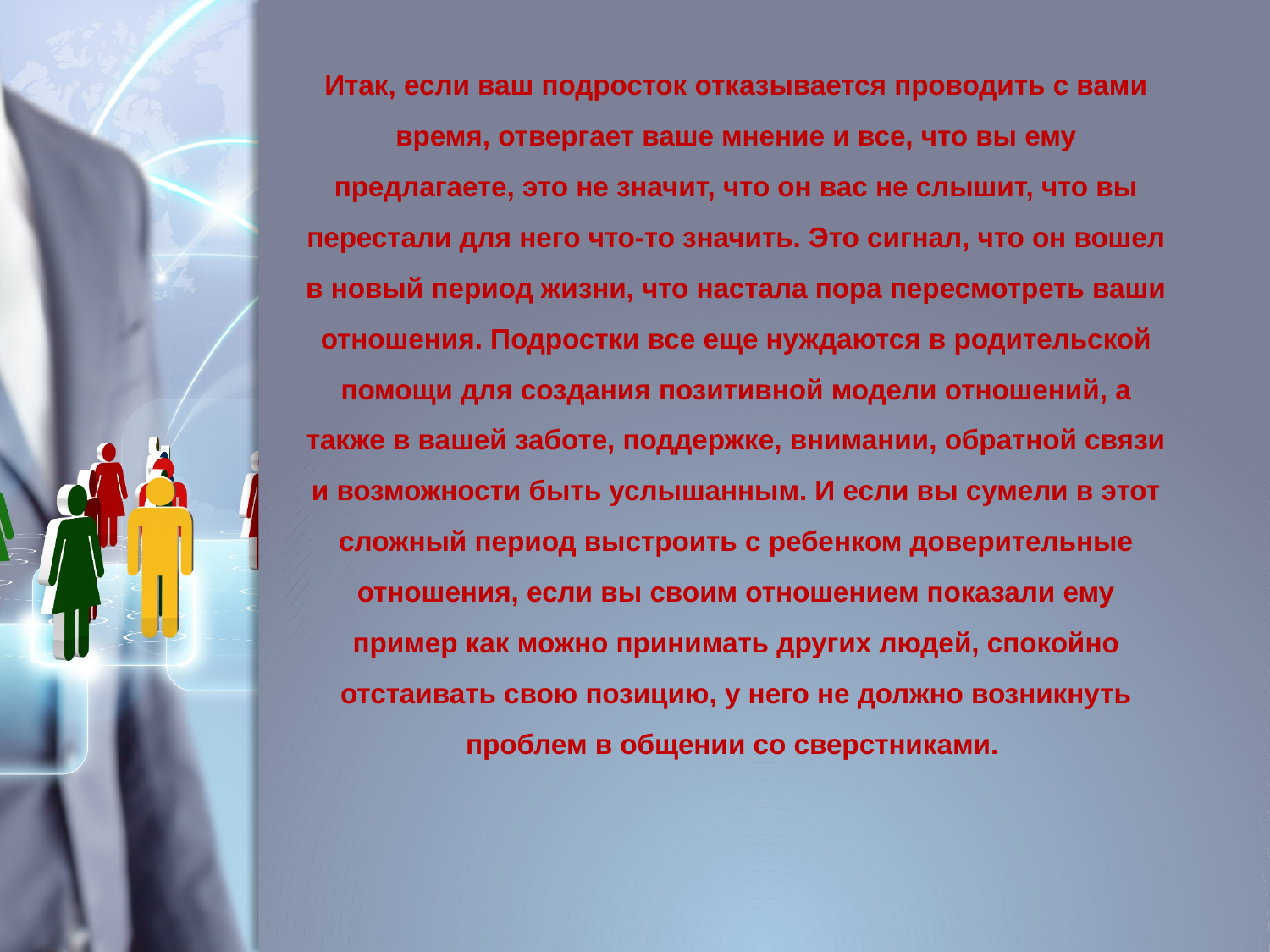

# Итак, если ваш подросток отказывается проводить с вами время, отвергает ваше мнение и все, что вы ему предлагаете, это не значит, что он вас не слышит, что вы перестали для него что-то значить. Это сигнал, что он вошел в новый период жизни, что настала пора пересмотреть ваши отношения. Подростки все еще нуждаются в родительской помощи для создания позитивной модели отношений, а также в вашей заботе, поддержке, внимании, обратной связи и возможности быть услышанным. И если вы сумели в этот сложный период выстроить с ребенком доверительные отношения, если вы своим отношением показали ему пример как можно принимать других людей, спокойно отстаивать свою позицию, у него не должно возникнуть проблем в общении со сверстниками.